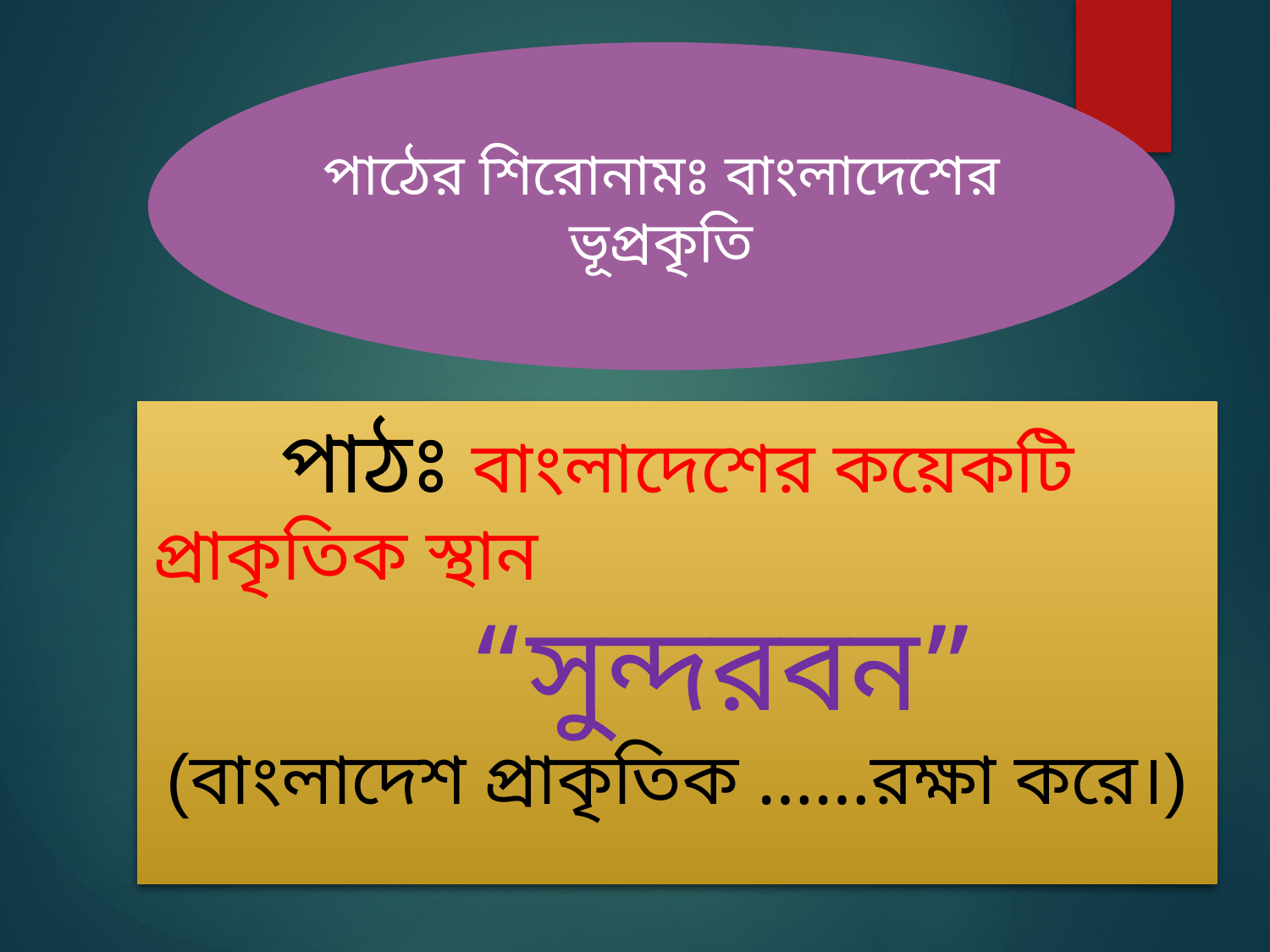

পাঠের শিরোনামঃ বাংলাদেশের ভূপ্রকৃতি
পাঠঃ বাংলাদেশের কয়েকটি প্রাকৃতিক স্থান                                          “সুন্দরবন”
(বাংলাদেশ প্রাকৃতিক ……রক্ষা করে।)